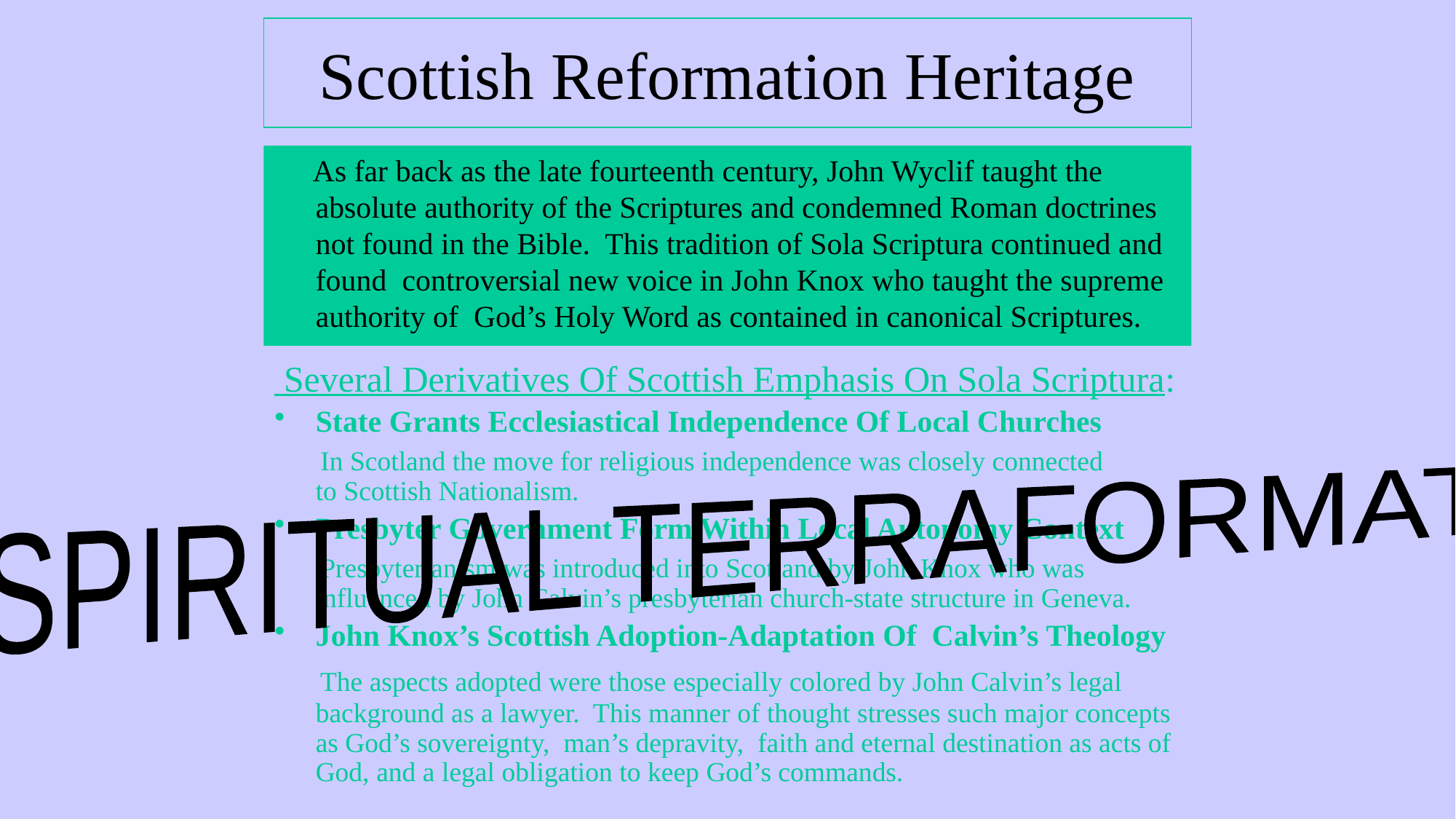

# Scottish Reformation Heritage
     As far back as the late fourteenth century, John Wyclif taught the absolute authority of the Scriptures and condemned Roman doctrines not found in the Bible.  This tradition of Sola Scriptura continued and found  controversial new voice in John Knox who taught the supreme authority of  God’s Holy Word as contained in canonical Scriptures.
 Several Derivatives Of Scottish Emphasis On Sola Scriptura:
State Grants Ecclesiastical Independence Of Local Churches
      In Scotland the move for religious independence was closely connected           to Scottish Nationalism.
Presbyter Government Form Within Local Autonomy Context
      Presbyterianism was introduced into Scotland by John Knox who was influenced by John Calvin’s presbyterian church-state structure in Geneva.
John Knox’s Scottish Adoption-Adaptation Of  Calvin’s Theology
     The aspects adopted were those especially colored by John Calvin’s legal    background as a lawyer.  This manner of thought stresses such major concepts as God’s sovereignty,  man’s depravity,  faith and eternal destination as acts of God, and a legal obligation to keep God’s commands.
   SPIRITUAL TERRAFORMATION